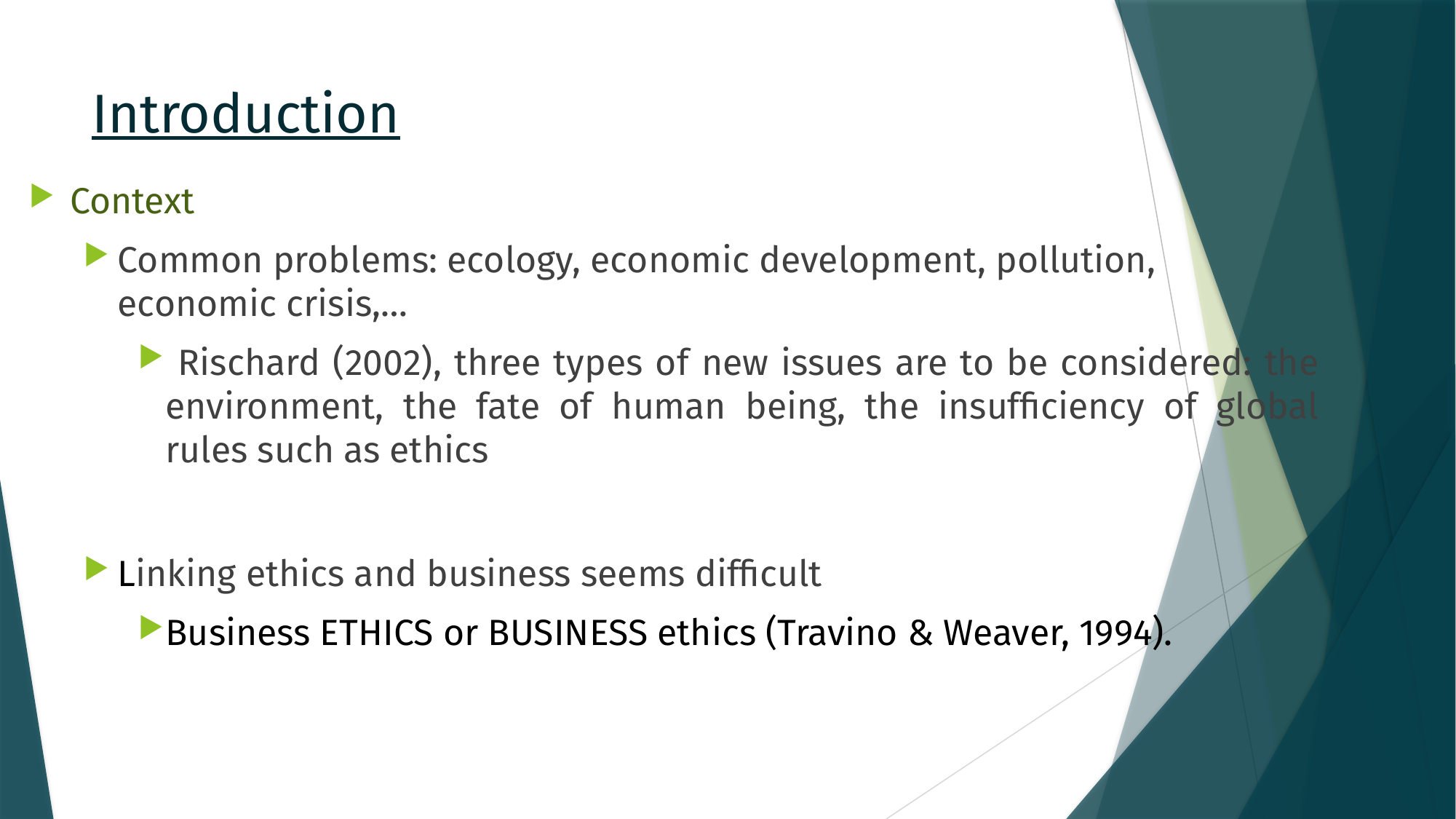

# Introduction
Context
Common problems: ecology, economic development, pollution, economic crisis,…
 Rischard (2002), three types of new issues are to be considered: the environment, the fate of human being, the insufficiency of global rules such as ethics

Linking ethics and business seems difficult
Business ETHICS or BUSINESS ethics (Travino & Weaver, 1994).